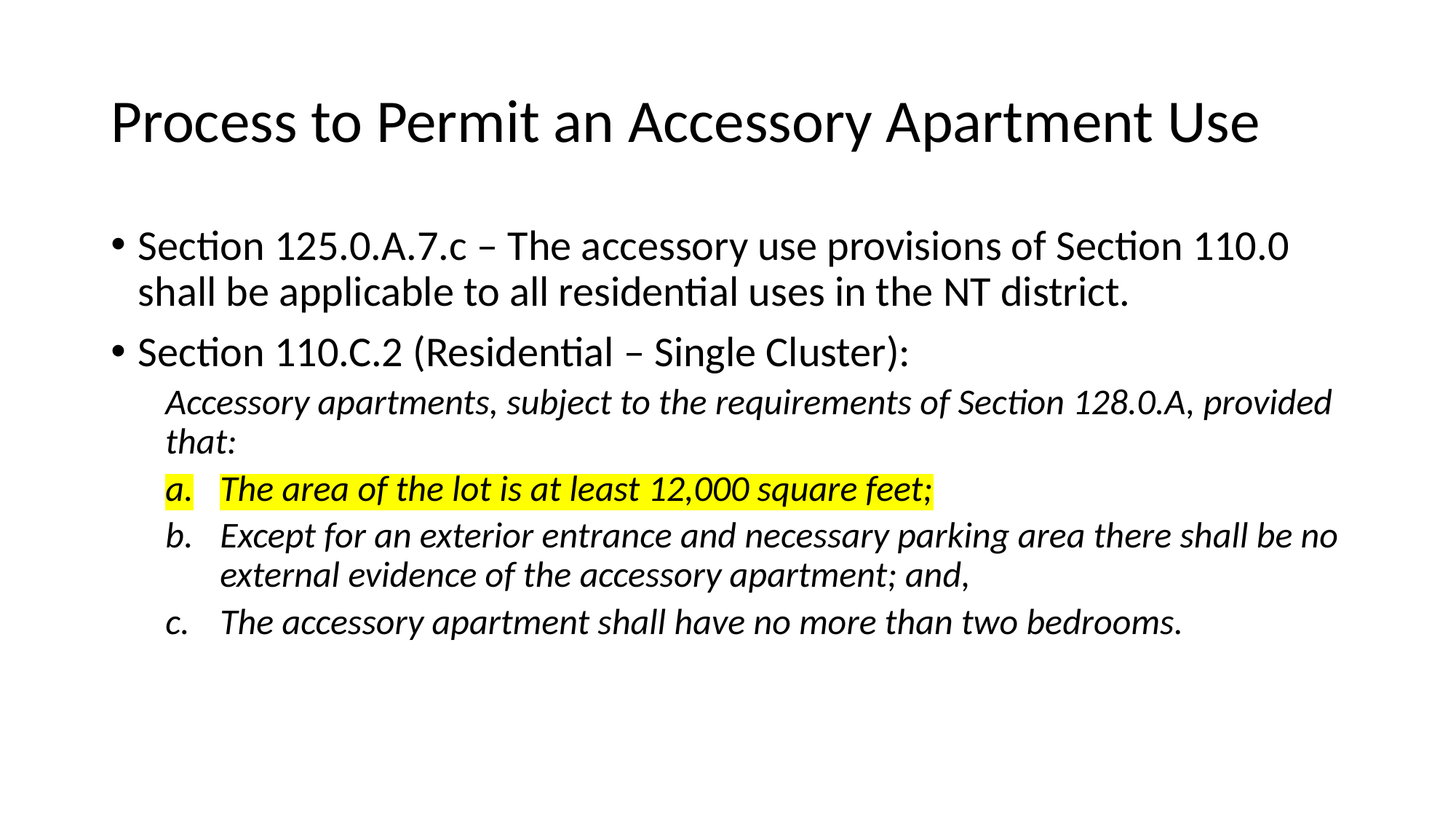

# Process to Permit an Accessory Apartment Use
Section 125.0.A.7.c – The accessory use provisions of Section 110.0 shall be applicable to all residential uses in the NT district.
Section 110.C.2 (Residential – Single Cluster):
Accessory apartments, subject to the requirements of Section 128.0.A, provided that:
The area of the lot is at least 12,000 square feet;
Except for an exterior entrance and necessary parking area there shall be no external evidence of the accessory apartment; and,
The accessory apartment shall have no more than two bedrooms.